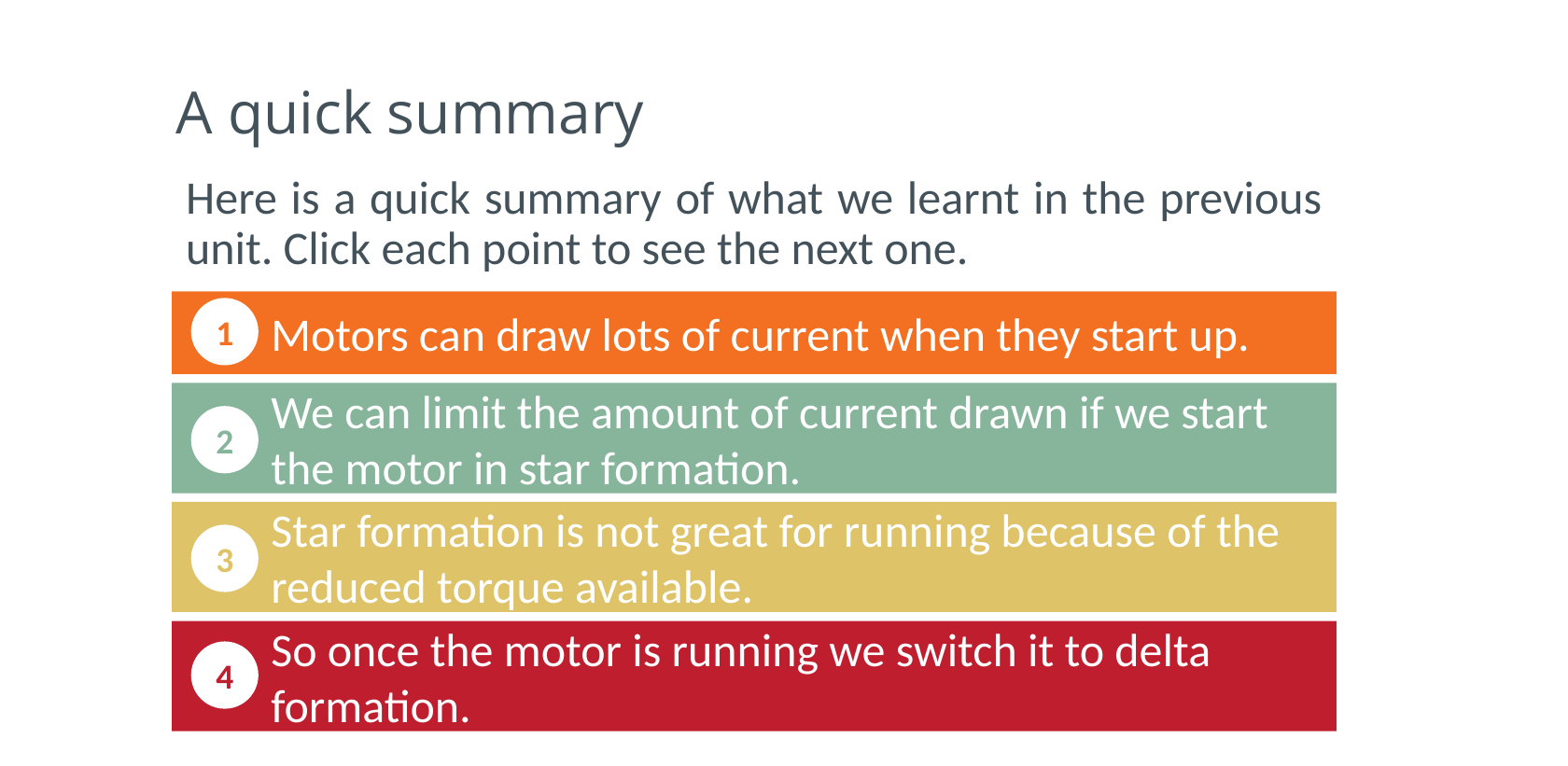

# A quick summary
Here is a quick summary of what we learnt in the previous unit. Click each point to see the next one.
Motors can draw lots of current when they start up.
1
We can limit the amount of current drawn if we start the motor in star formation.
2
Star formation is not great for running because of the reduced torque available.
3
So once the motor is running we switch it to delta formation.
4